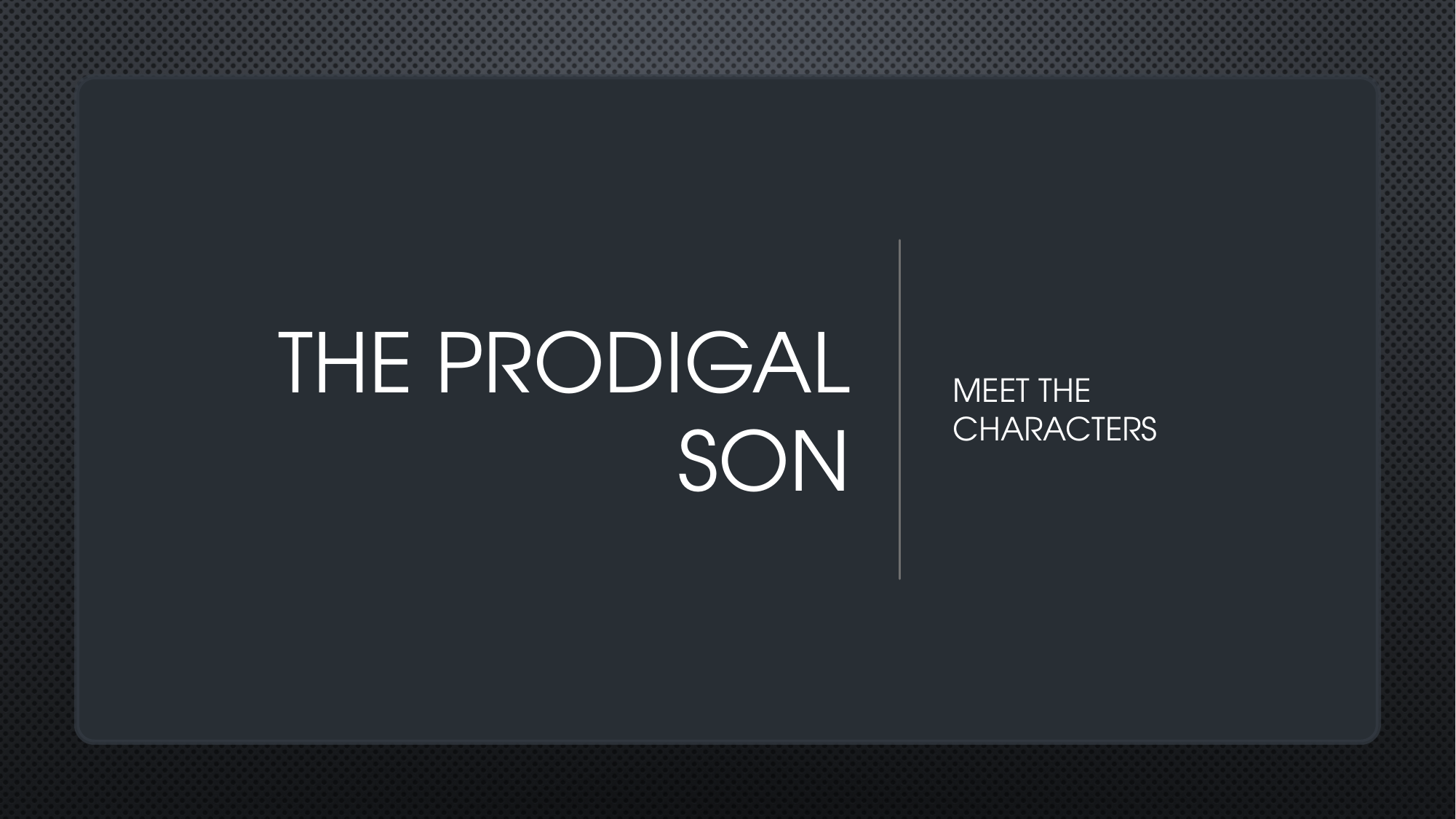

# The prodigal son
Meet the Characters